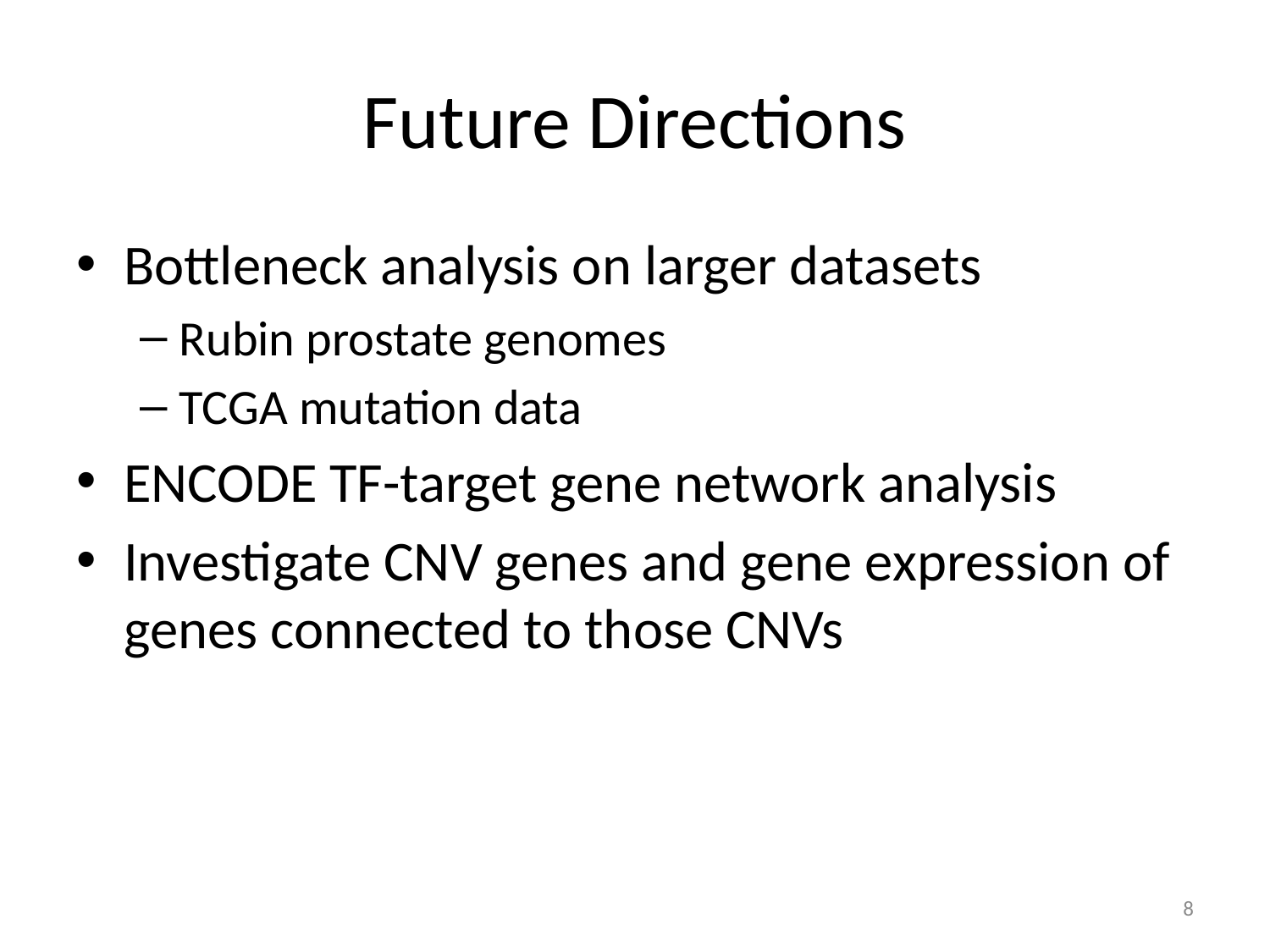

# Future Directions
Bottleneck analysis on larger datasets
Rubin prostate genomes
TCGA mutation data
ENCODE TF-target gene network analysis
Investigate CNV genes and gene expression of genes connected to those CNVs
8